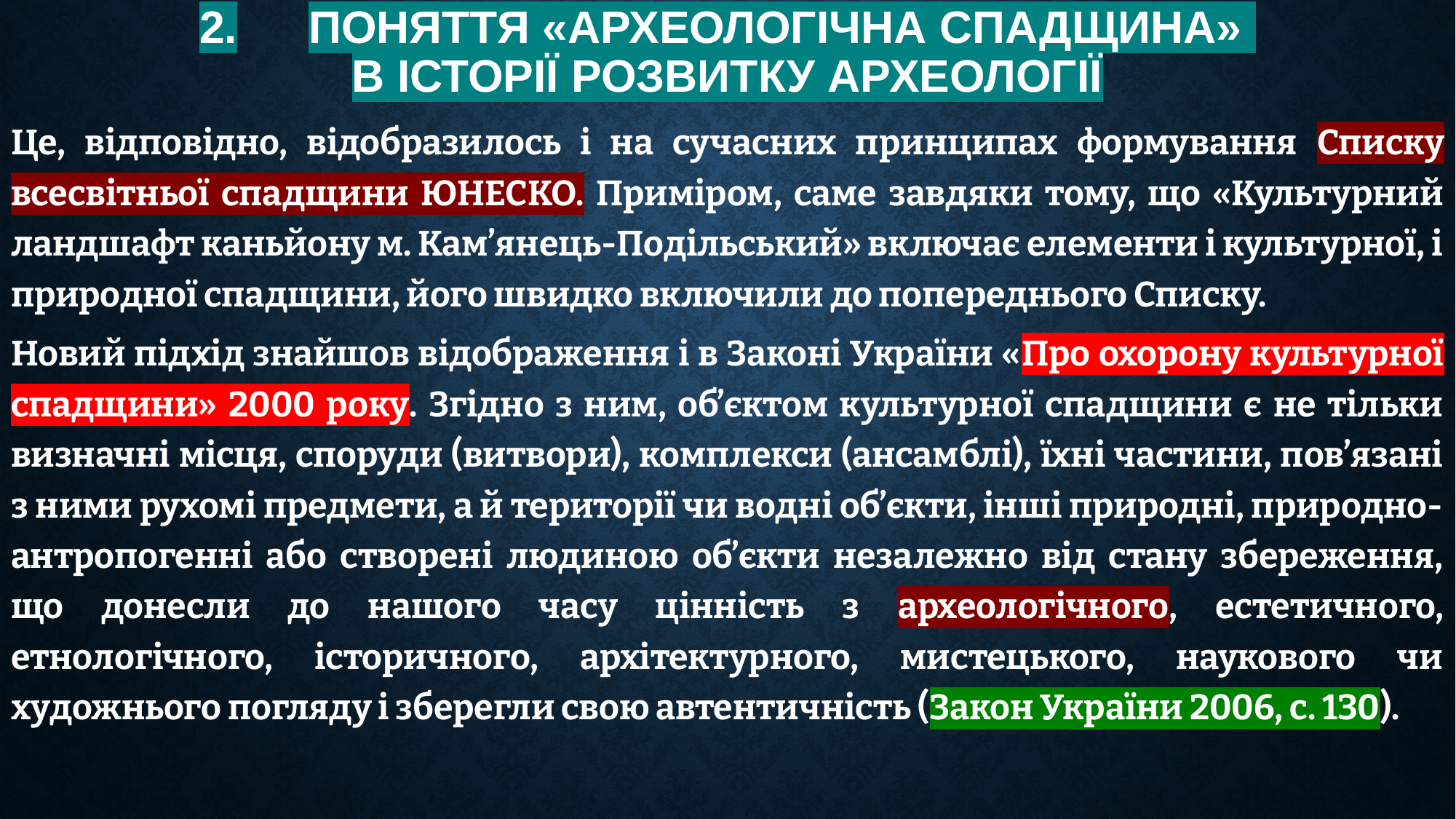

# 2.	Поняття «археологічна спадщина» в історії розвитку археології
Це, відповідно, відобразилось і на сучасних принципах формування Списку всесвітньої спадщини ЮНЕСКО. Приміром, саме завдяки тому, що «Культурний ландшафт каньйону м. Кам’янець-Подільський» включає елементи і культурної, і природної спадщини, його швидко включили до попереднього Списку.
Новий підхід знайшов відображення і в Законі України «Про охорону культурної спадщини» 2000 року. Згідно з ним, об’єктом культурної спадщини є не тільки визначні місця, споруди (витвори), комплекси (ансамблі), їхні частини, пов’язані з ними рухомі предмети, а й території чи водні об’єкти, інші природні, природно-антропогенні або створені людиною об’єкти незалежно від стану збереження, що донесли до нашого часу цінність з археологічного, естетичного, етнологічного, історичного, архітектурного, мистецького, наукового чи художнього погляду і зберегли свою автентичність (Закон України 2006, с. 130).